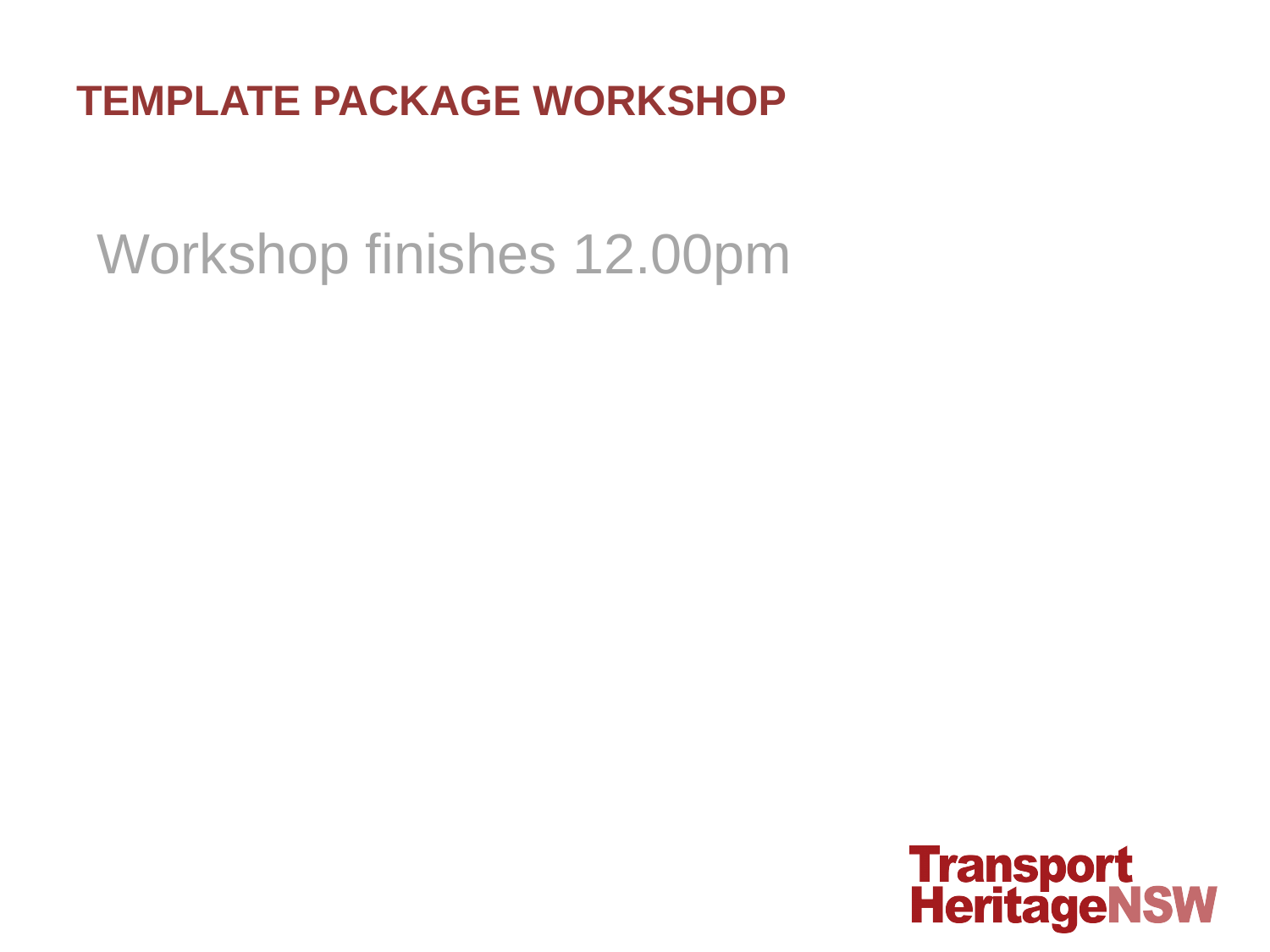

# TEMPLATE PACKAGE WORKSHOP
Workshop finishes 12.00pm